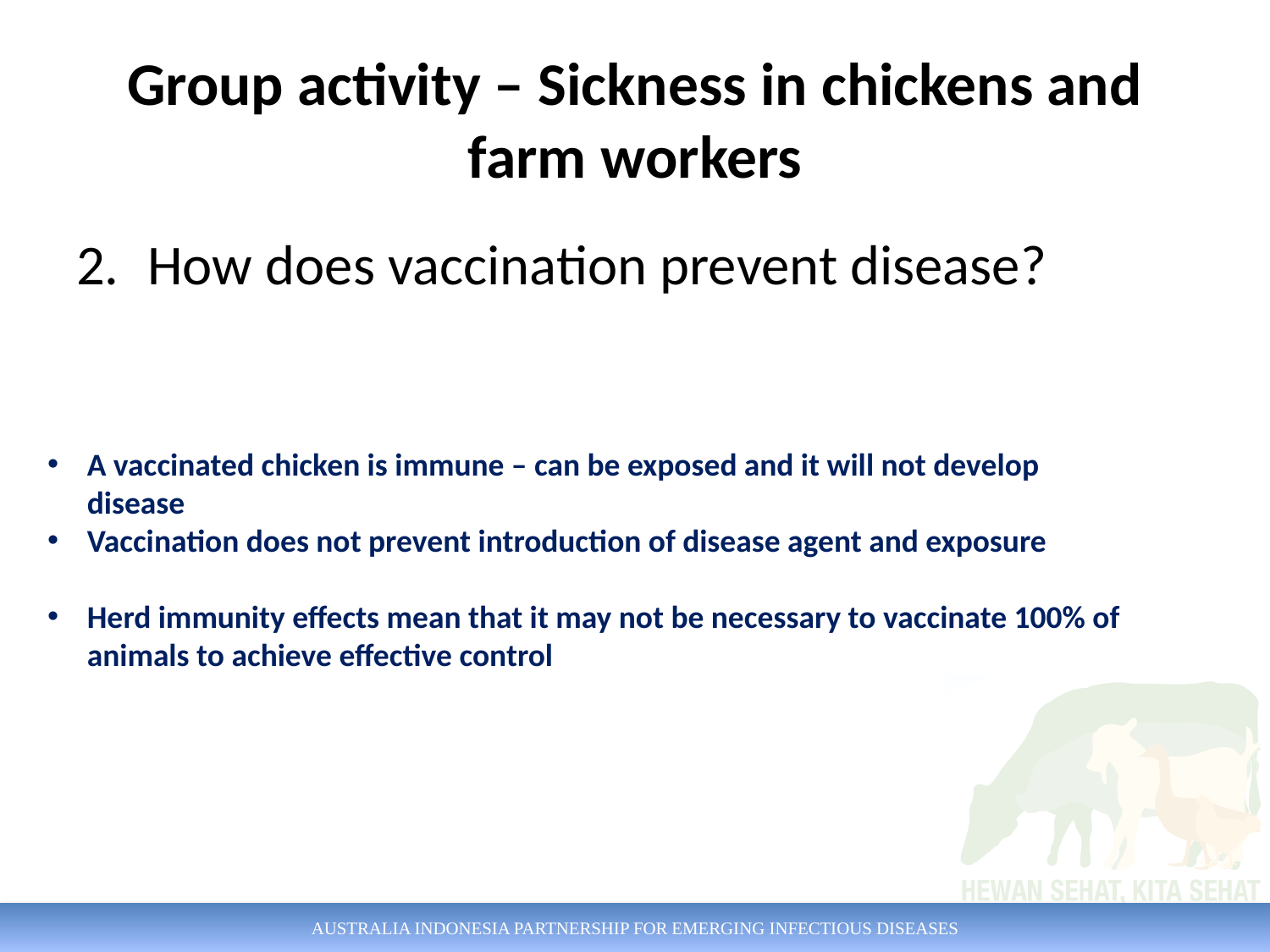

# Group activity – Sickness in chickens and farm workers
How does vaccination prevent disease?

A vaccinated chicken is immune – can be exposed and it will not develop disease
Vaccination does not prevent introduction of disease agent and exposure

Herd immunity effects mean that it may not be necessary to vaccinate 100% of animals to achieve effective control